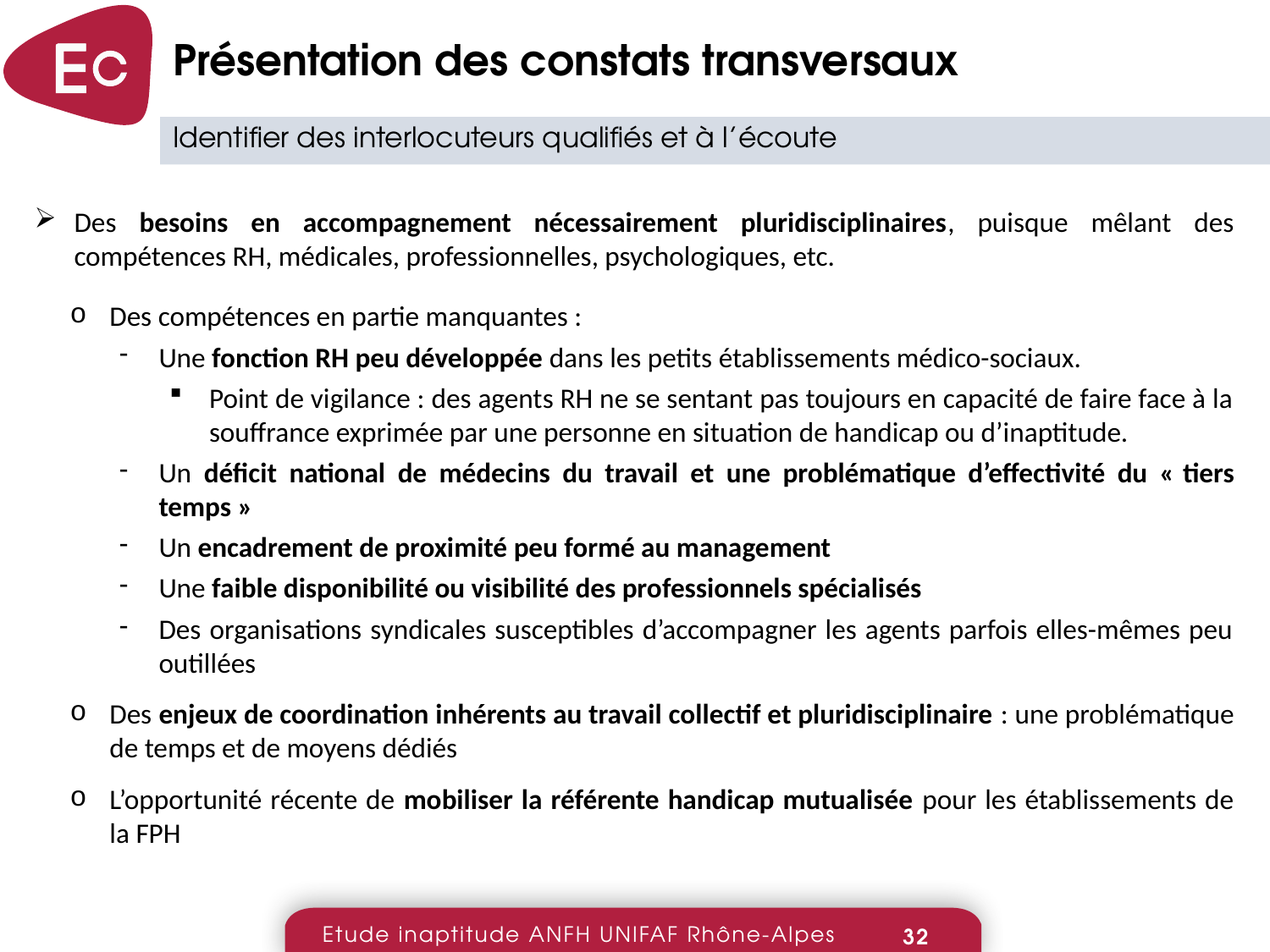

Présentation des constats transversaux
Identifier des interlocuteurs qualifiés et à l’écoute
Des besoins en accompagnement nécessairement pluridisciplinaires, puisque mêlant des compétences RH, médicales, professionnelles, psychologiques, etc.
Des compétences en partie manquantes :
Une fonction RH peu développée dans les petits établissements médico-sociaux.
Point de vigilance : des agents RH ne se sentant pas toujours en capacité de faire face à la souffrance exprimée par une personne en situation de handicap ou d’inaptitude.
Un déficit national de médecins du travail et une problématique d’effectivité du « tiers temps »
Un encadrement de proximité peu formé au management
Une faible disponibilité ou visibilité des professionnels spécialisés
Des organisations syndicales susceptibles d’accompagner les agents parfois elles-mêmes peu outillées
Des enjeux de coordination inhérents au travail collectif et pluridisciplinaire : une problématique de temps et de moyens dédiés
L’opportunité récente de mobiliser la référente handicap mutualisée pour les établissements de la FPH
32